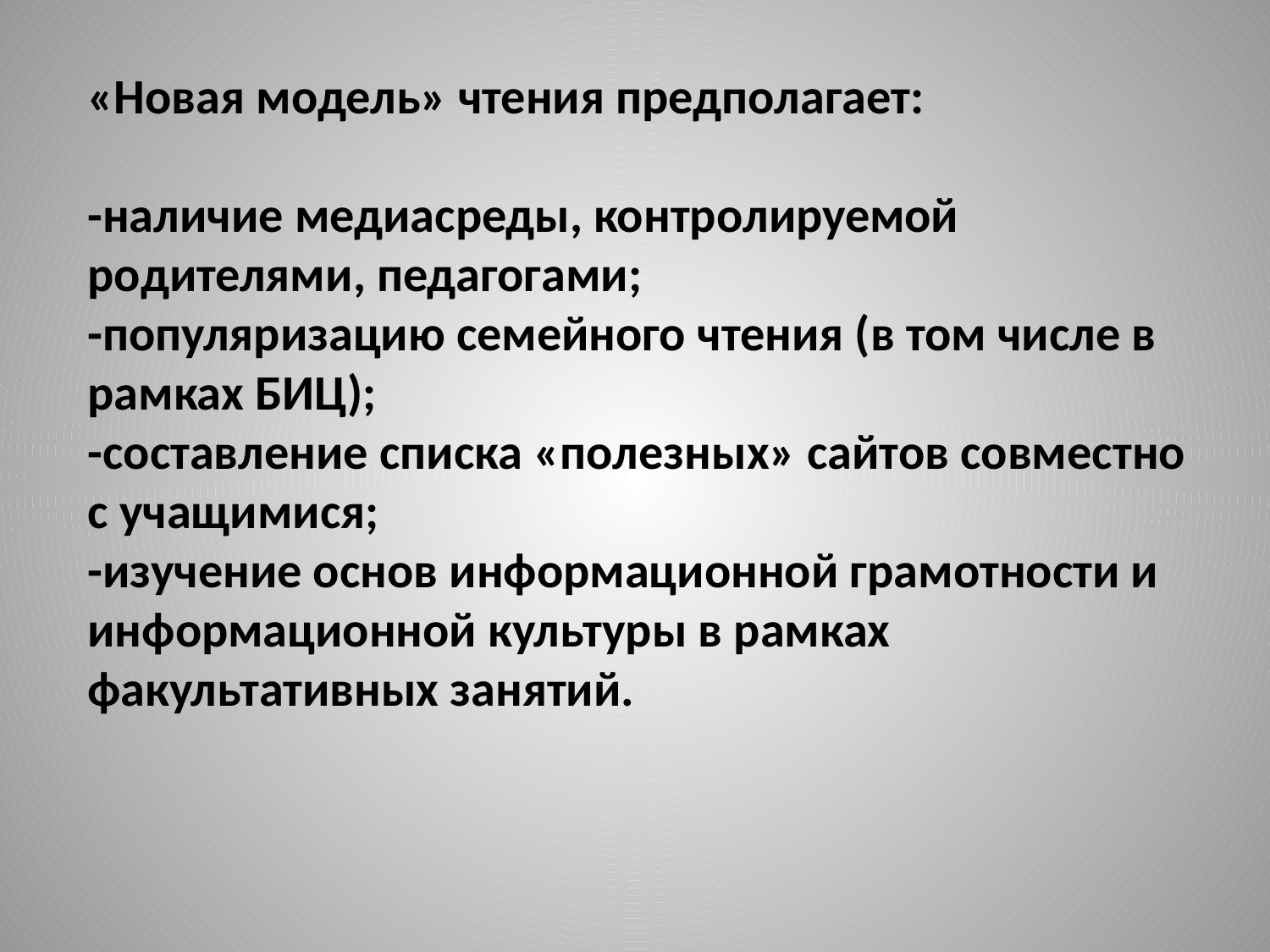

# «Новая модель» чтения предполагает: -наличие медиасреды, контролируемой родителями, педагогами; -популяризацию семейного чтения (в том числе в рамках БИЦ); -составление списка «полезных» сайтов совместно с учащимися; -изучение основ информационной грамотности и информационной культуры в рамках факультативных занятий.